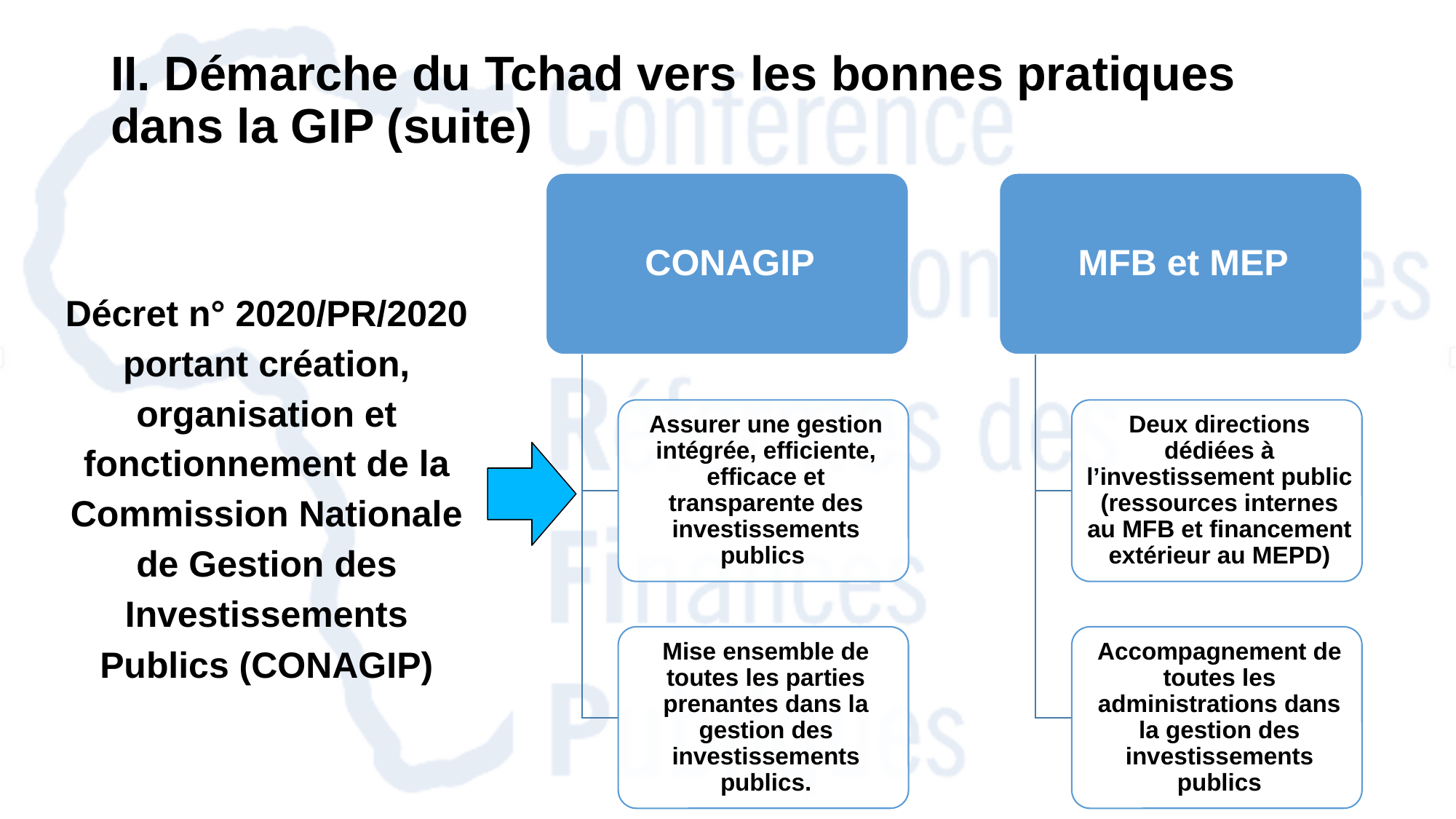

II. Démarche du Tchad vers les bonnes pratiques dans la GIP (suite)
CONAGIP
Assurer une gestion intégrée, efficiente, efficace et transparente des investissements publics
Mise ensemble de toutes les parties prenantes dans la gestion des investissements publics.
MFB et MEP
Deux directions dédiées à l’investissement public (ressources internes au MFB et financement extérieur au MEPD)
Accompagnement de toutes les administrations dans la gestion des investissements publics
Décret n° 2020/PR/2020 portant création, organisation et fonctionnement de la Commission Nationale de Gestion des Investissements Publics (CONAGIP)